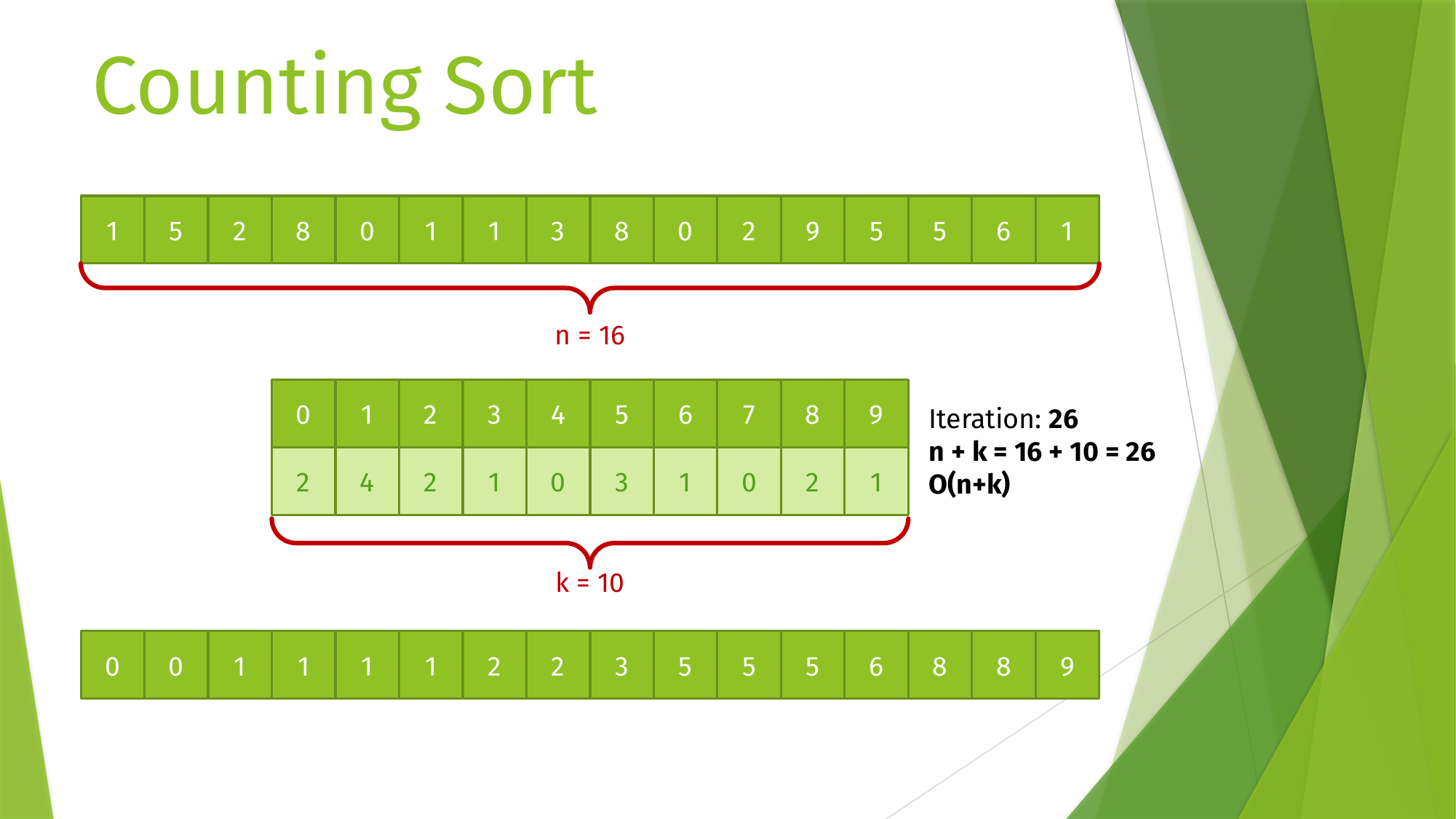

# Counting Sort
1
5
2
8
0
1
1
3
8
0
2
9
5
5
6
1

n = 16
0
1
2
3
4
5
6
7
8
9
Iteration: 26
n + k = 16 + 10 = 26
O(n+k)
2
4
2
1
0
3
1
0
2
1
k = 10
0
0
1
1
1
1
2
2
3
5
5
5
6
8
8
9